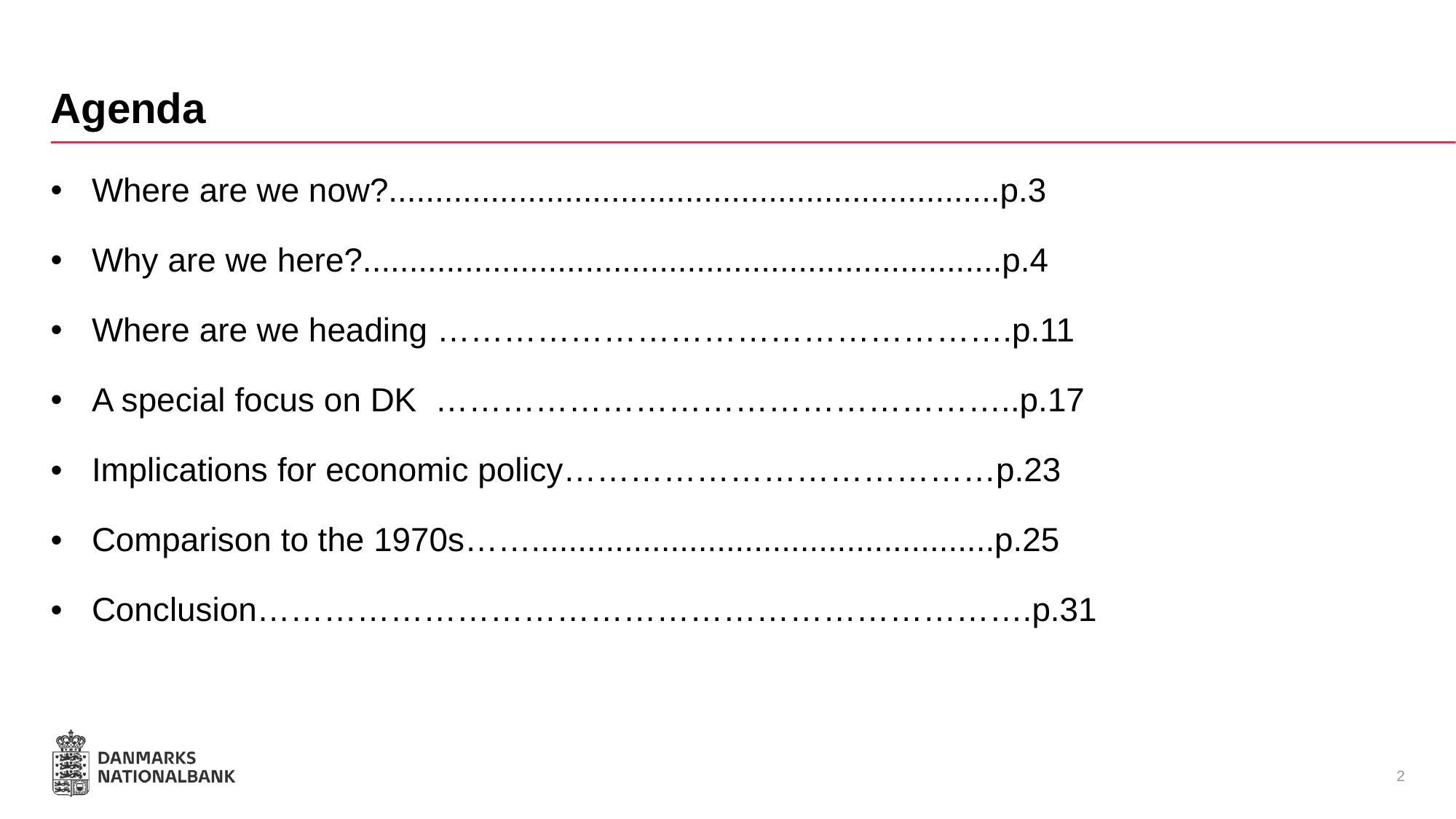

# Agenda
Where are we now?..................................................................p.3
Why are we here?.....................................................................p.4
Where are we heading …………………………………………….p.11
A special focus on DK  ……………………………………………..p.17
Implications for economic policy…………………………………p.23
Comparison to the 1970s……..................................................p.25
Conclusion…………………………………………………………….p.31

2